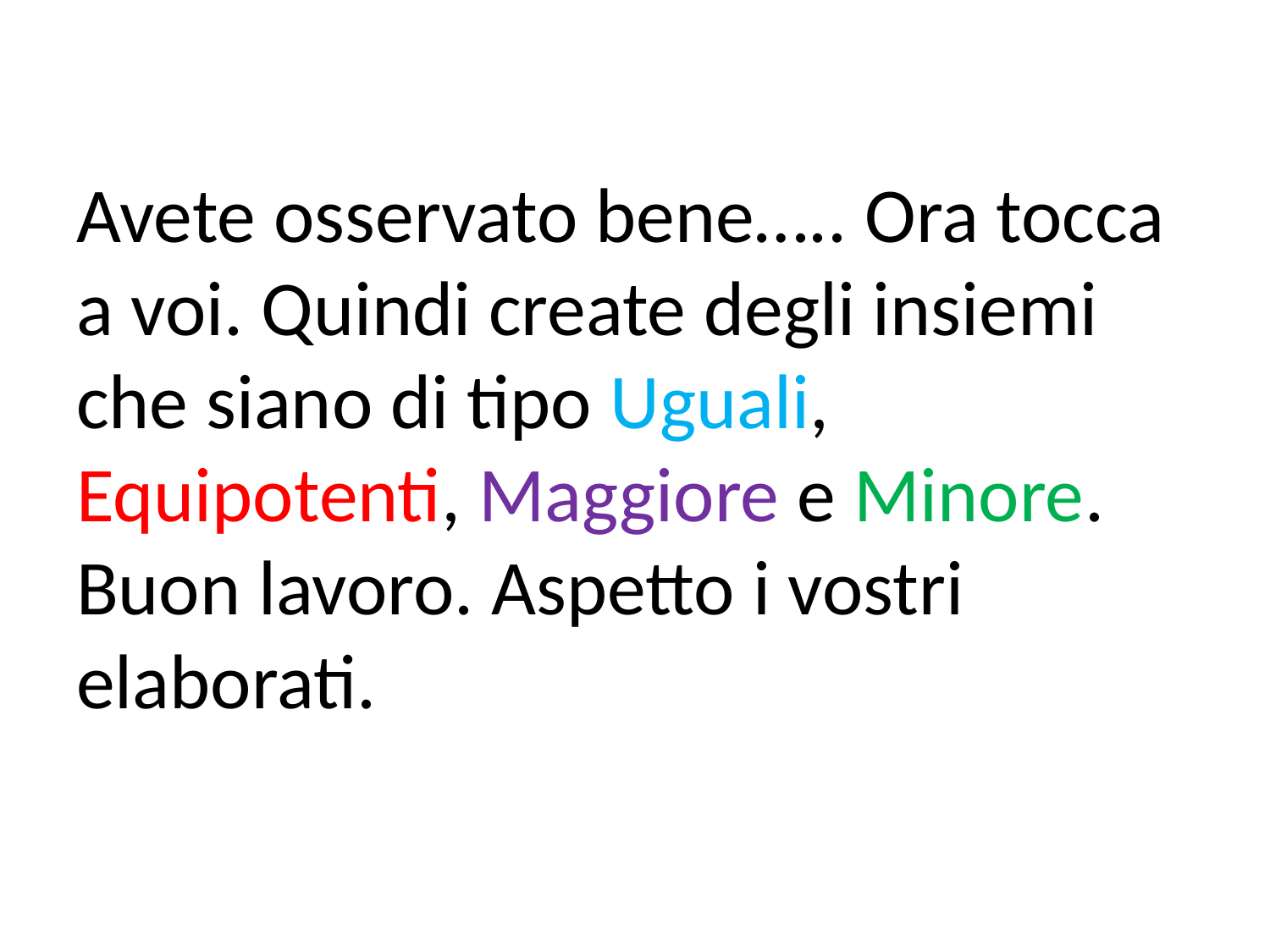

# Avete osservato bene….. Ora tocca a voi. Quindi create degli insiemi che siano di tipo Uguali, Equipotenti, Maggiore e Minore. Buon lavoro. Aspetto i vostri elaborati.